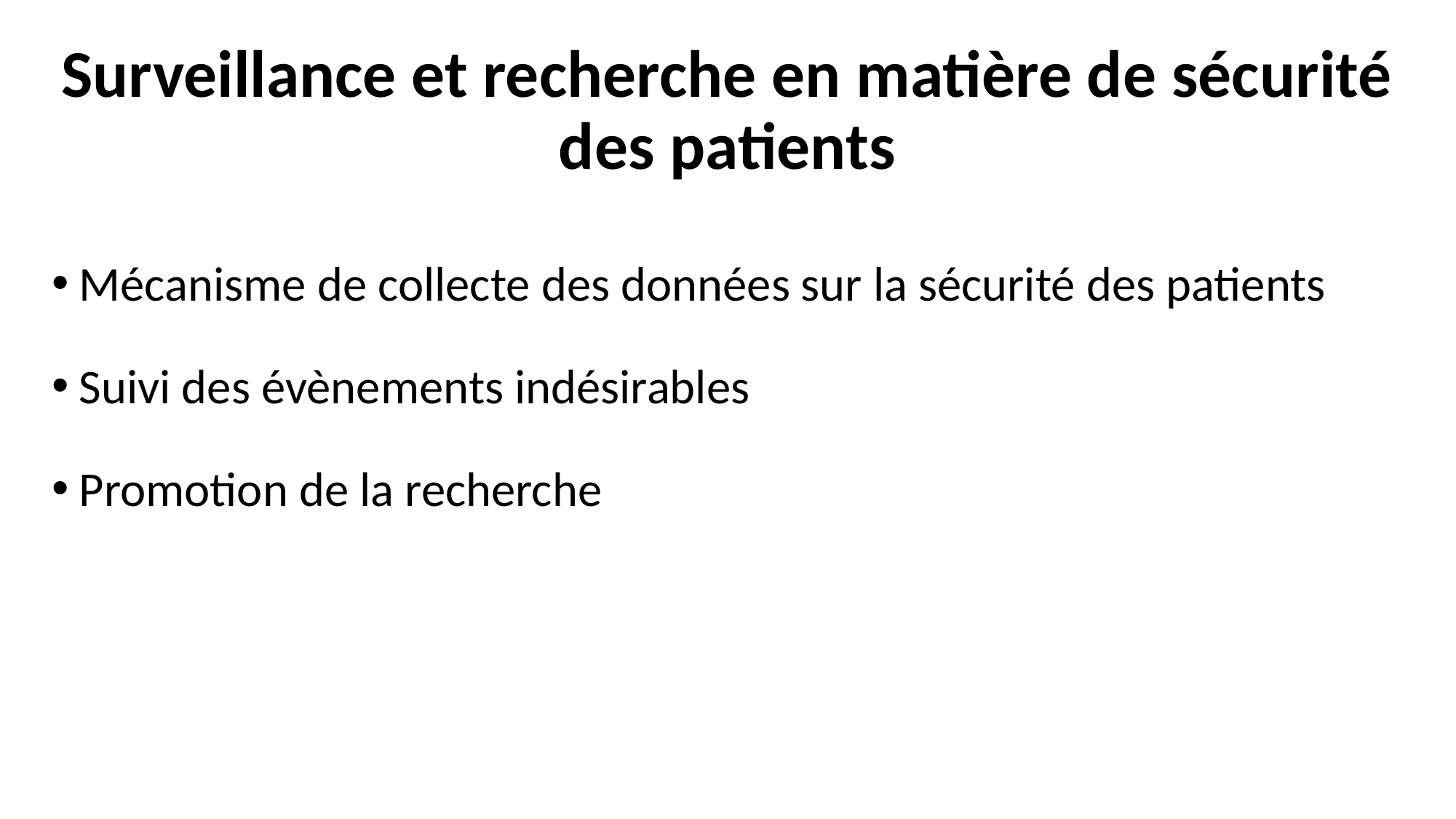

# Surveillance et recherche en matière de sécurité des patients
Mécanisme de collecte des données sur la sécurité des patients
Suivi des évènements indésirables
Promotion de la recherche